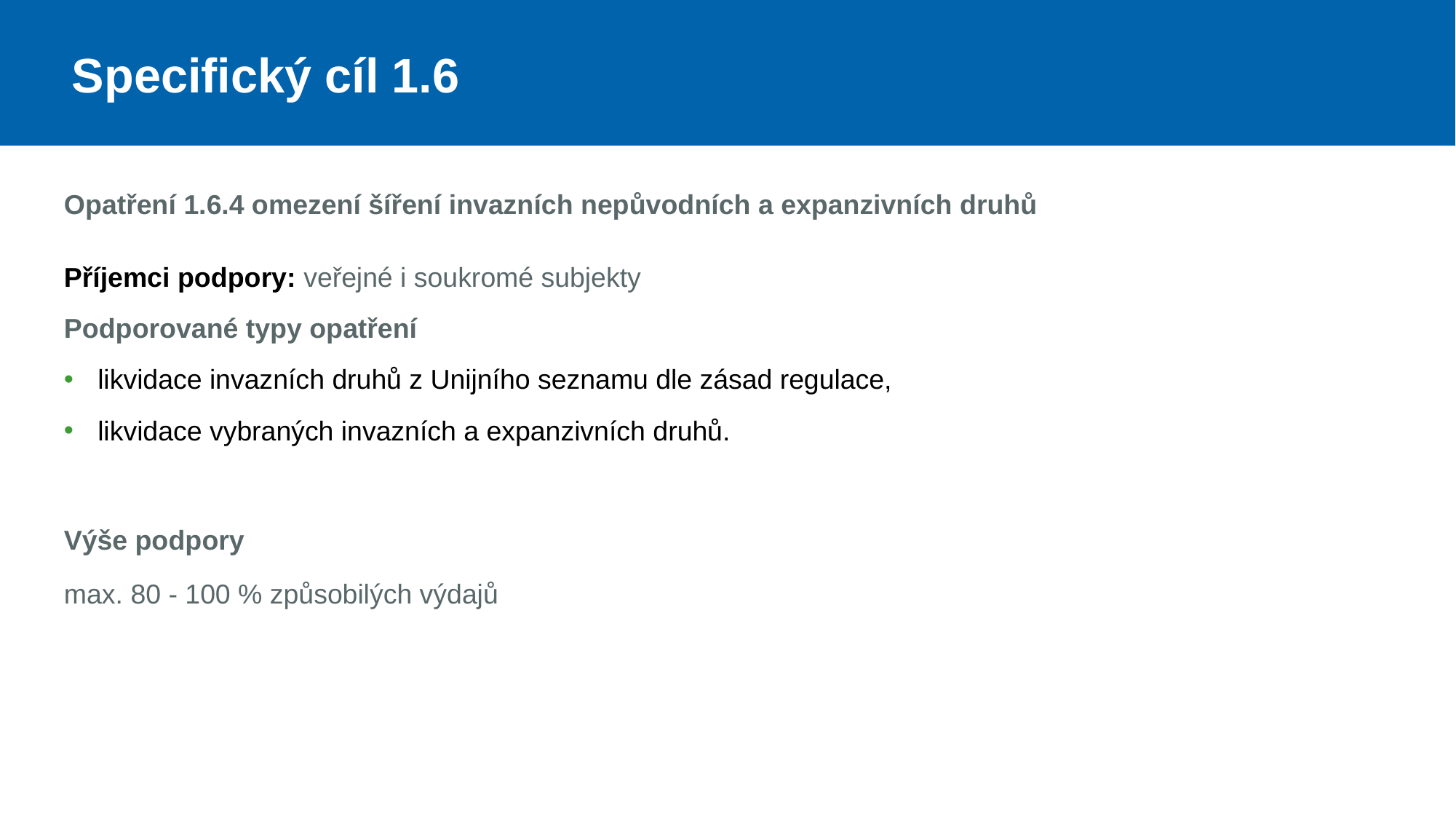

Specifický cíl 1.6
Opatření 1.6.4 omezení šíření invazních nepůvodních a expanzivních druhů
Příjemci podpory: veřejné i soukromé subjekty
Podporované typy opatření
likvidace invazních druhů z Unijního seznamu dle zásad regulace,
likvidace vybraných invazních a expanzivních druhů.

Výše podpory
max. 80 - 100 % způsobilých výdajů